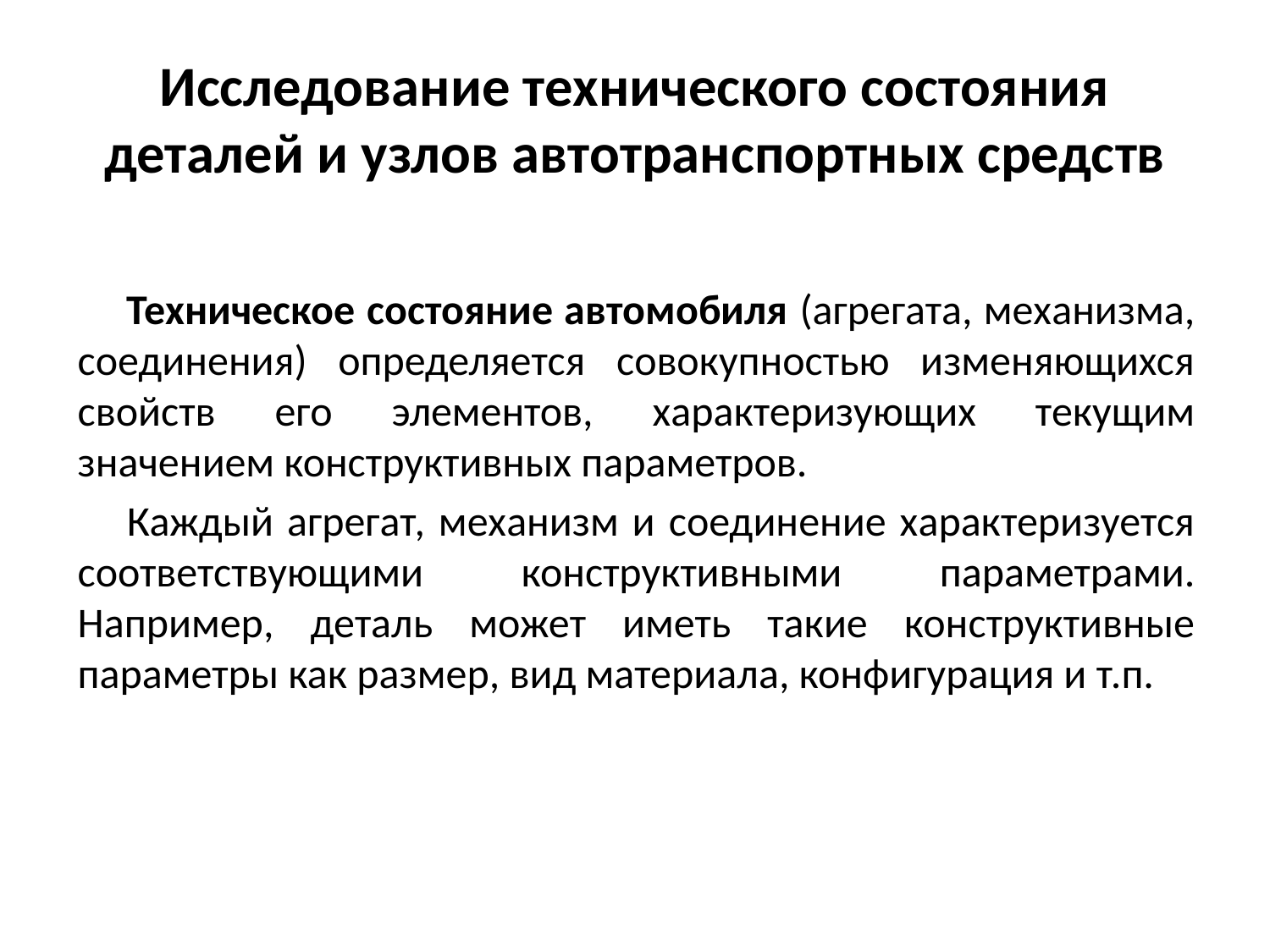

# Исследование технического состояния деталей и узлов автотранспортных средств
Техническое состояние автомобиля (агрегата, механизма, соединения) определяется совокупностью изменяющихся свойств его элементов, характеризующих текущим значением конструктивных параметров.
Каждый агрегат, механизм и соединение характеризуется соответствующими конструктивными параметрами. Например, деталь может иметь такие конструктивные параметры как размер, вид материала, конфигурация и т.п.